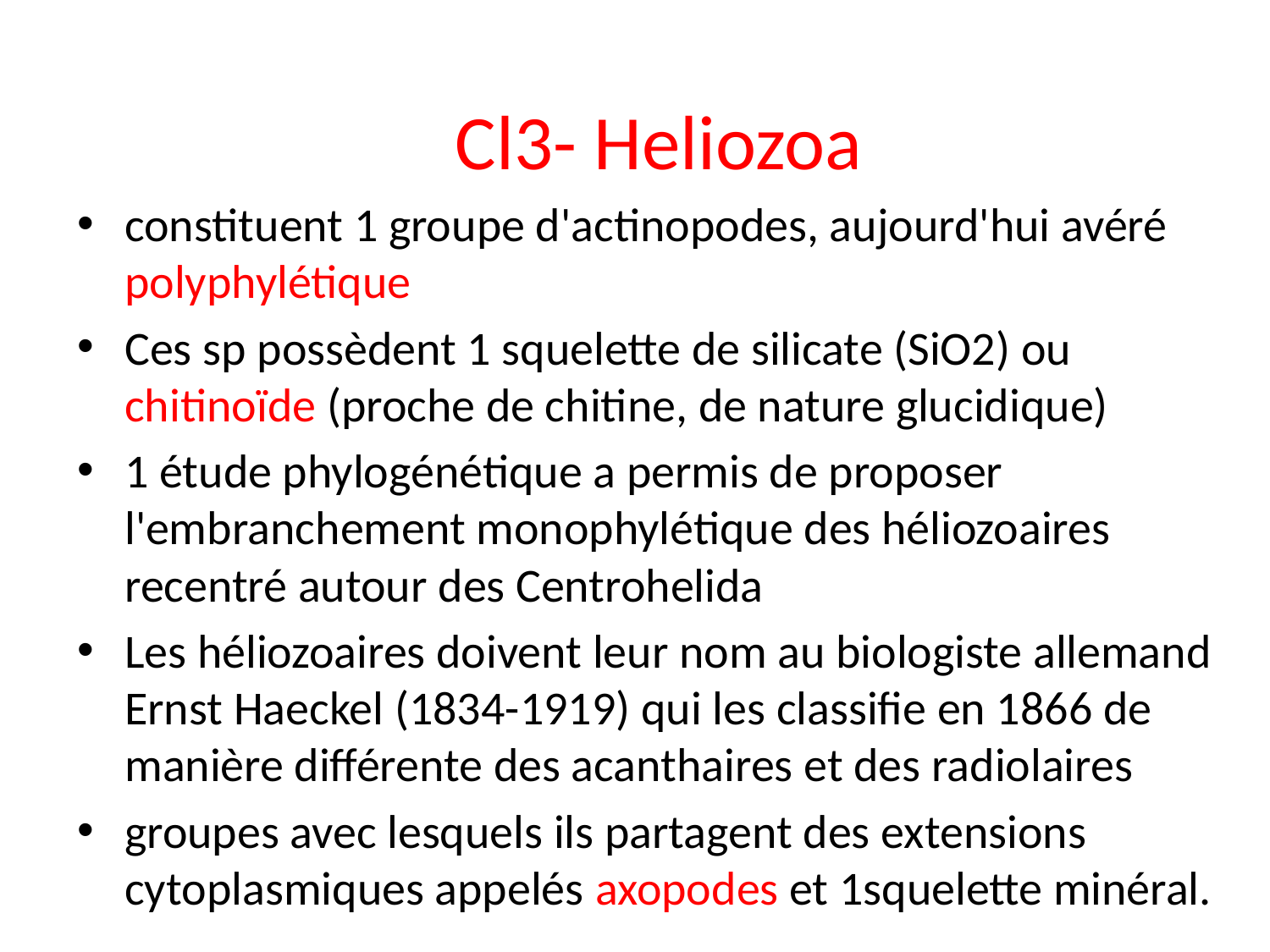

Cl3- Heliozoa
constituent 1 groupe d'actinopodes, aujourd'hui avéré polyphylétique
Ces sp possèdent 1 squelette de silicate (SiO2) ou chitinoïde (proche de chitine, de nature glucidique)
1 étude phylogénétique a permis de proposer l'embranchement monophylétique des héliozoaires recentré autour des Centrohelida
Les héliozoaires doivent leur nom au biologiste allemand Ernst Haeckel (1834-1919) qui les classifie en 1866 de manière différente des acanthaires et des radiolaires
groupes avec lesquels ils partagent des extensions cytoplasmiques appelés axopodes et 1squelette minéral.